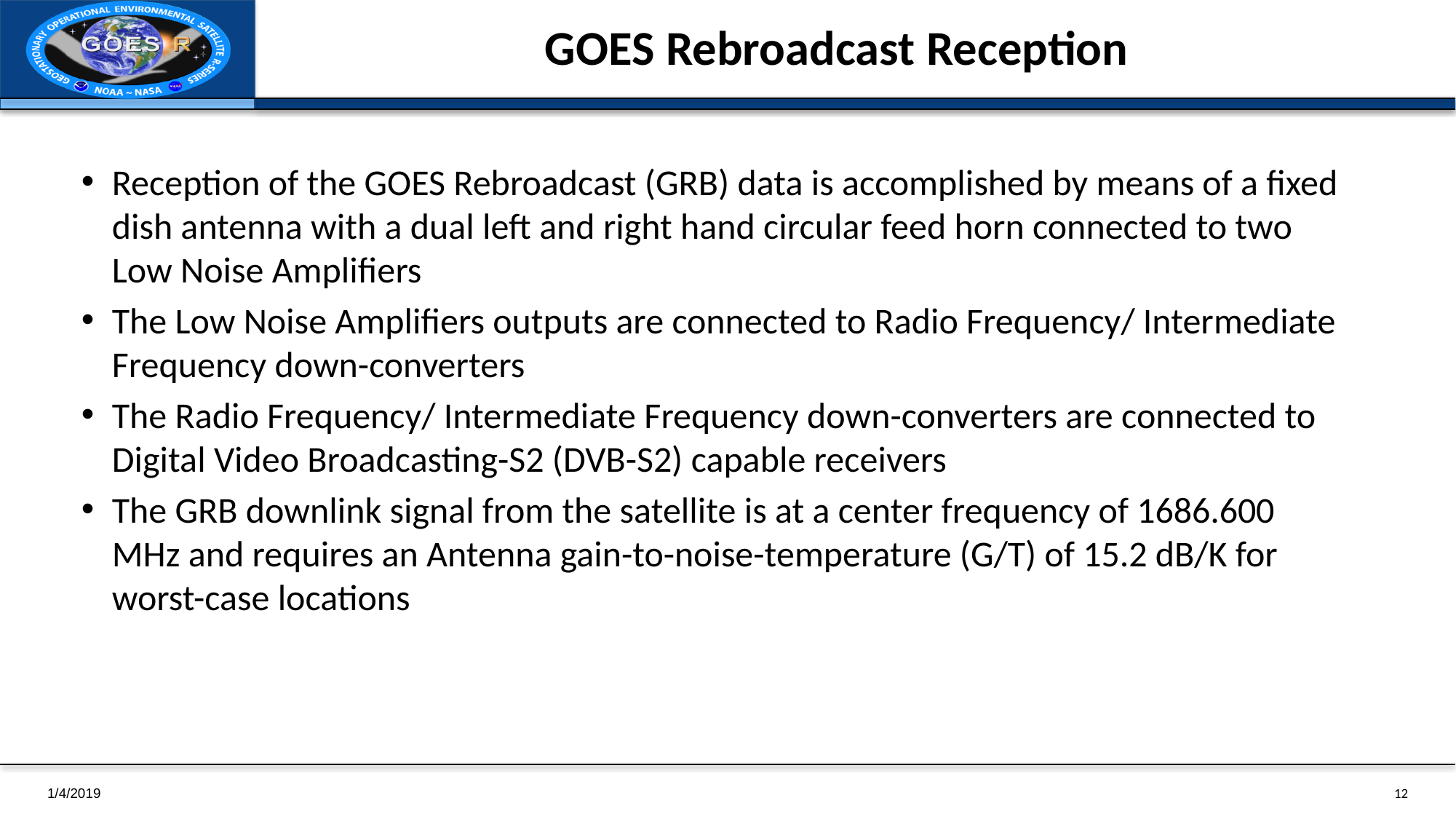

# GOES Rebroadcast Reception
Reception of the GOES Rebroadcast (GRB) data is accomplished by means of a fixed dish antenna with a dual left and right hand circular feed horn connected to two Low Noise Amplifiers
The Low Noise Amplifiers outputs are connected to Radio Frequency/ Intermediate Frequency down-converters
The Radio Frequency/ Intermediate Frequency down-converters are connected to Digital Video Broadcasting-S2 (DVB-S2) capable receivers
The GRB downlink signal from the satellite is at a center frequency of 1686.600 MHz and requires an Antenna gain-to-noise-temperature (G/T) of 15.2 dB/K for worst-case locations
1/4/2019
12